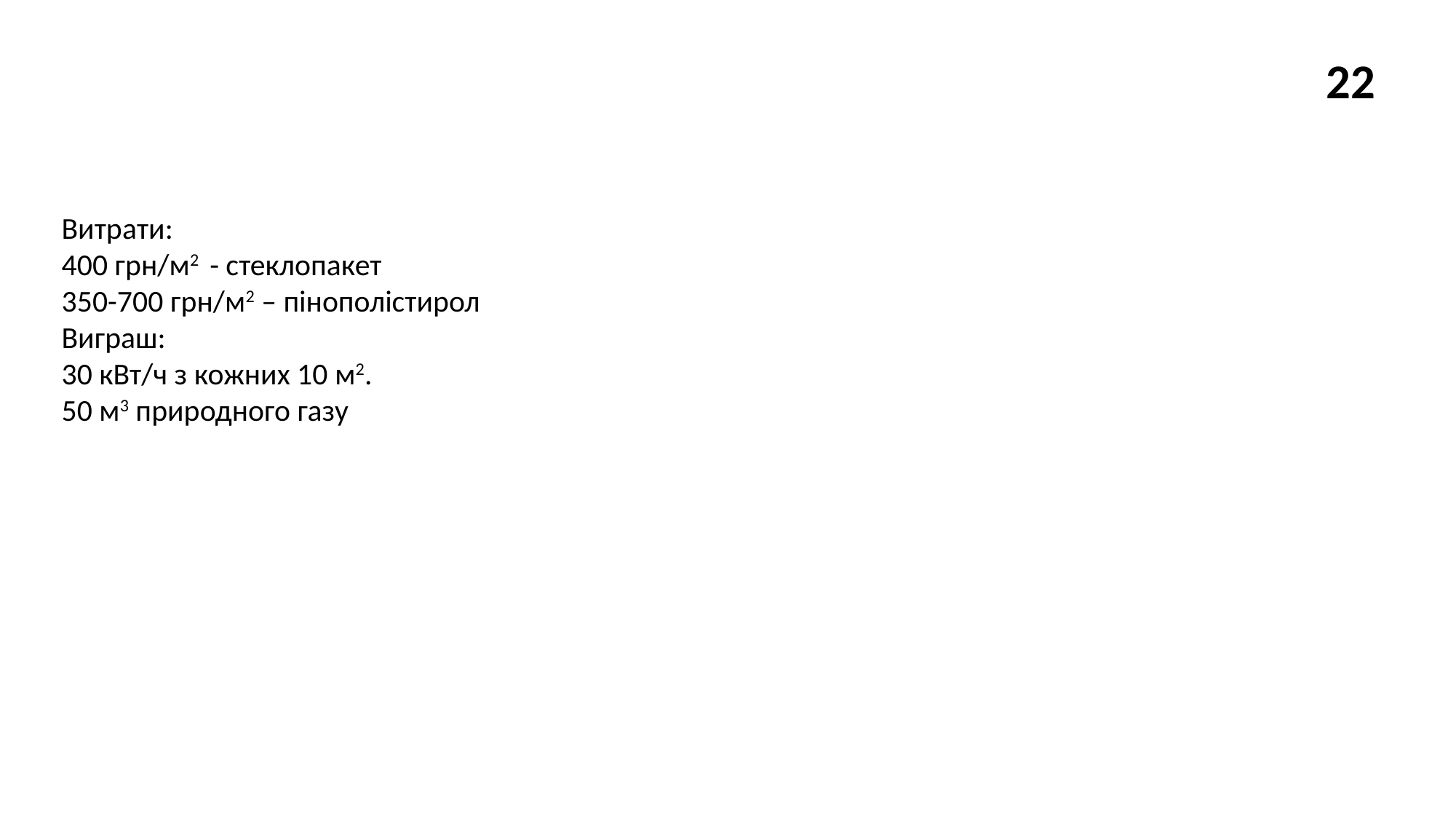

Пропозиції щодо подальшого використовування на практиці
22
Витрати:
400 грн/м2  - стеклопакет
350-700 грн/м2 – пінополістирол
Виграш:
30 кВт/ч з кожних 10 м2.
50 м3 природного газу